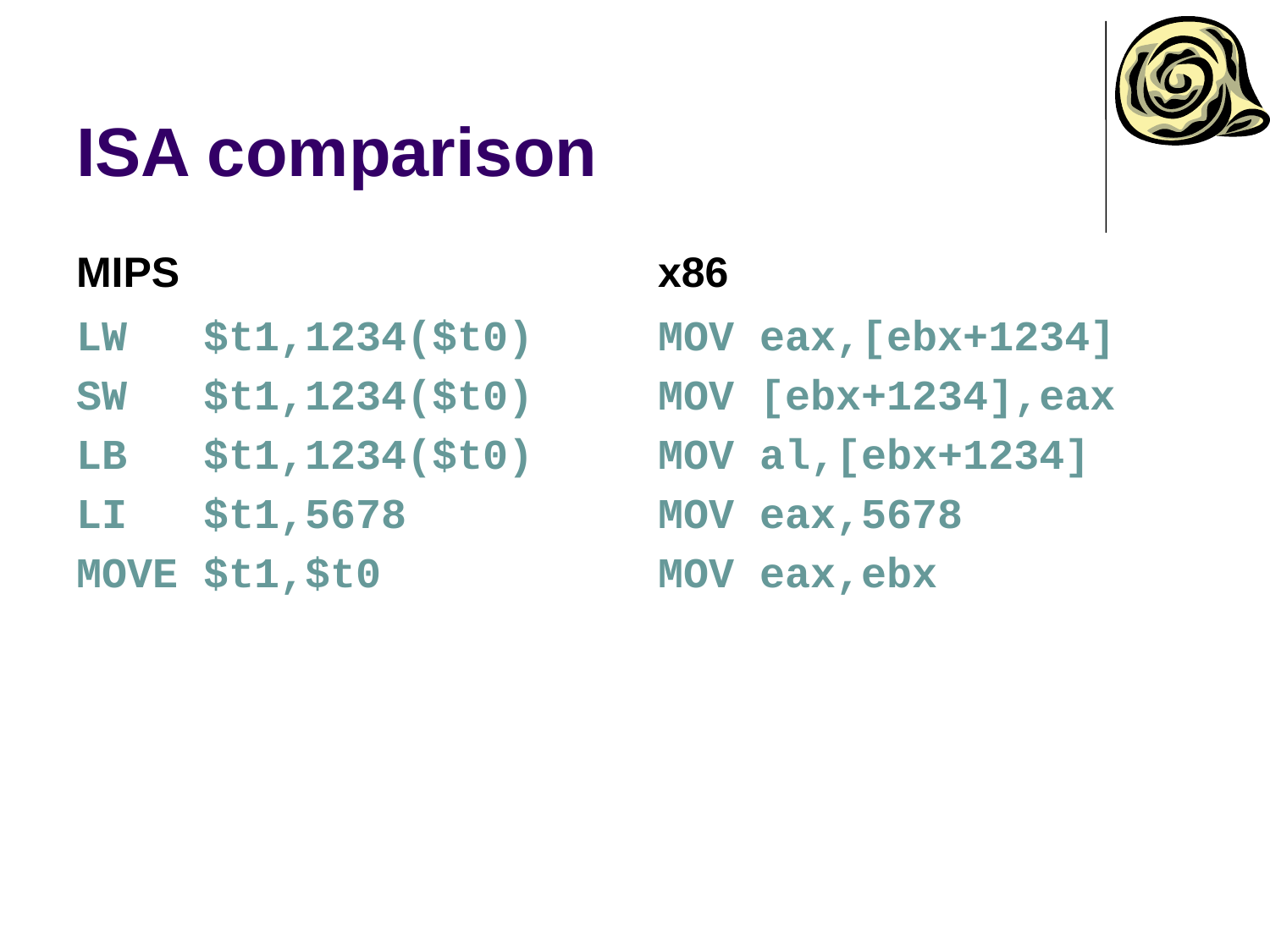

# ISA comparison
MIPS
x86
LW   $t1,1234($t0)
SW   $t1,1234($t0)
LB   $t1,1234($t0)
LI   $t1,5678
MOVE $t1,$t0
MOV eax,[ebx+1234]
MOV [ebx+1234],eax
MOV al,[ebx+1234]
MOV eax,5678
MOV eax,ebx